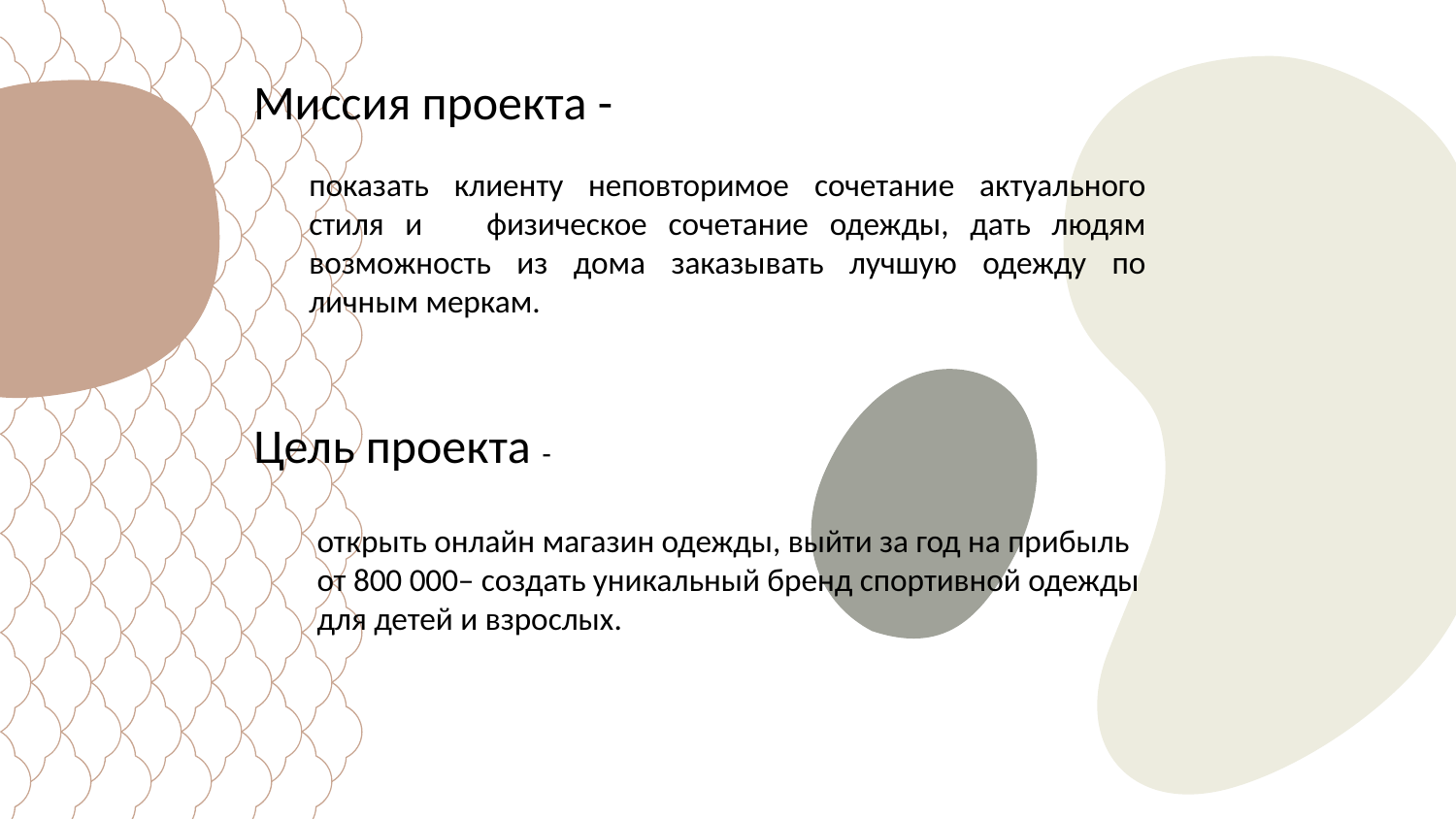

Миссия проекта -
показать клиенту неповторимое сочетание актуального стиля и   физическое сочетание одежды, дать людям возможность из дома заказывать лучшую одежду по личным меркам.
Цель проекта -
открыть онлайн магазин одежды, выйти за год на прибыль от 800 000– создать уникальный бренд спортивной одежды для детей и взрослых.